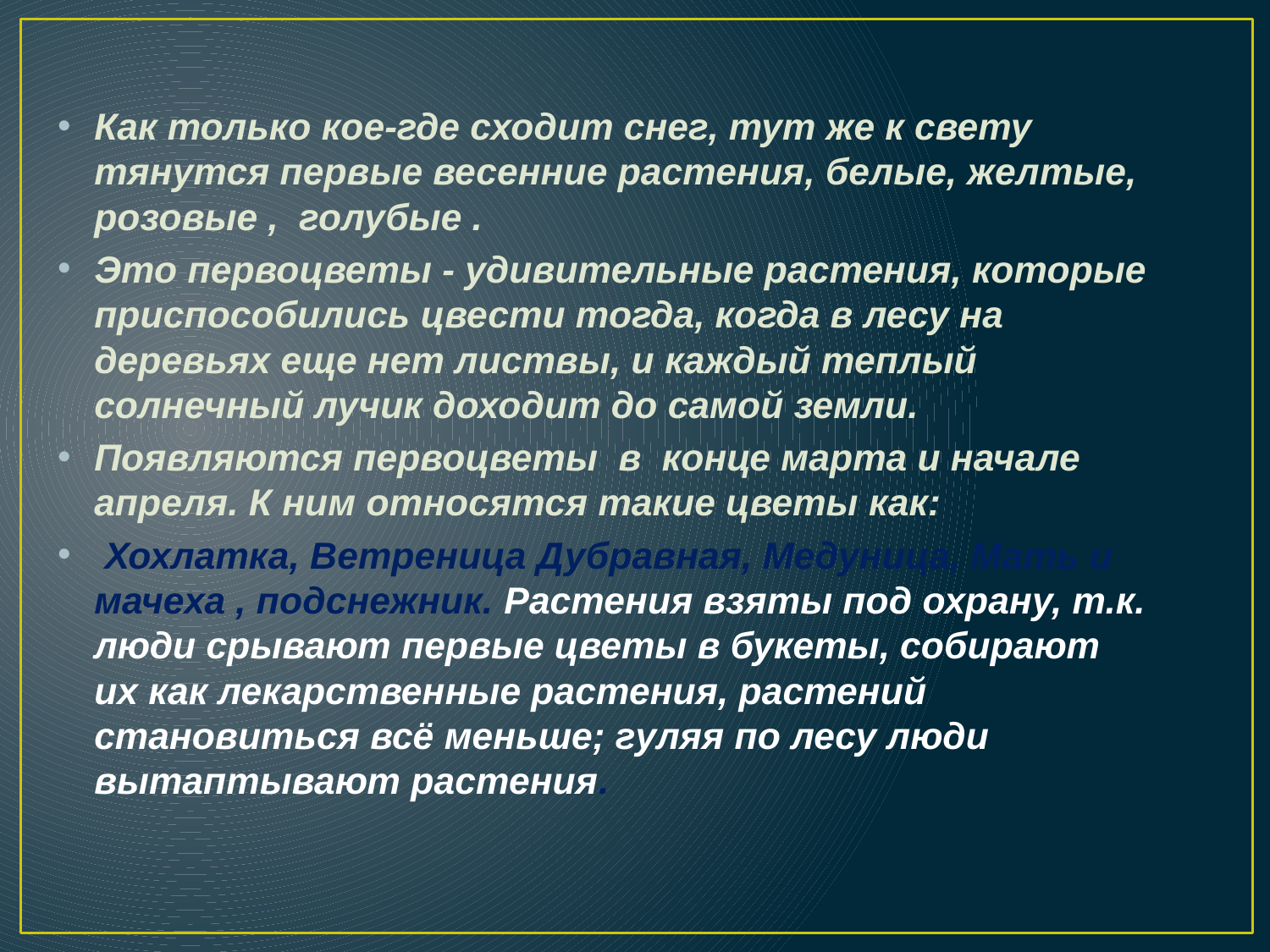

Как только кое-где сходит снег, тут же к свету тянутся первые весенние растения, белые, желтые, розовые ,  голубые .
Это первоцветы - удивительные растения, которые приспособились цвести тогда, когда в лесу на деревьях еще нет листвы, и каждый теплый солнечный лучик доходит до самой земли.
Появляются первоцветы  в  конце марта и начале апреля. К ним относятся такие цветы как:
 Хохлатка, Ветреница Дубравная, Медуница, Мать и мачеха , подснежник. Растения взяты под охрану, т.к. люди срывают первые цветы в букеты, собирают их как лекарственные растения, растений становиться всё меньше; гуляя по лесу люди вытаптывают растения.